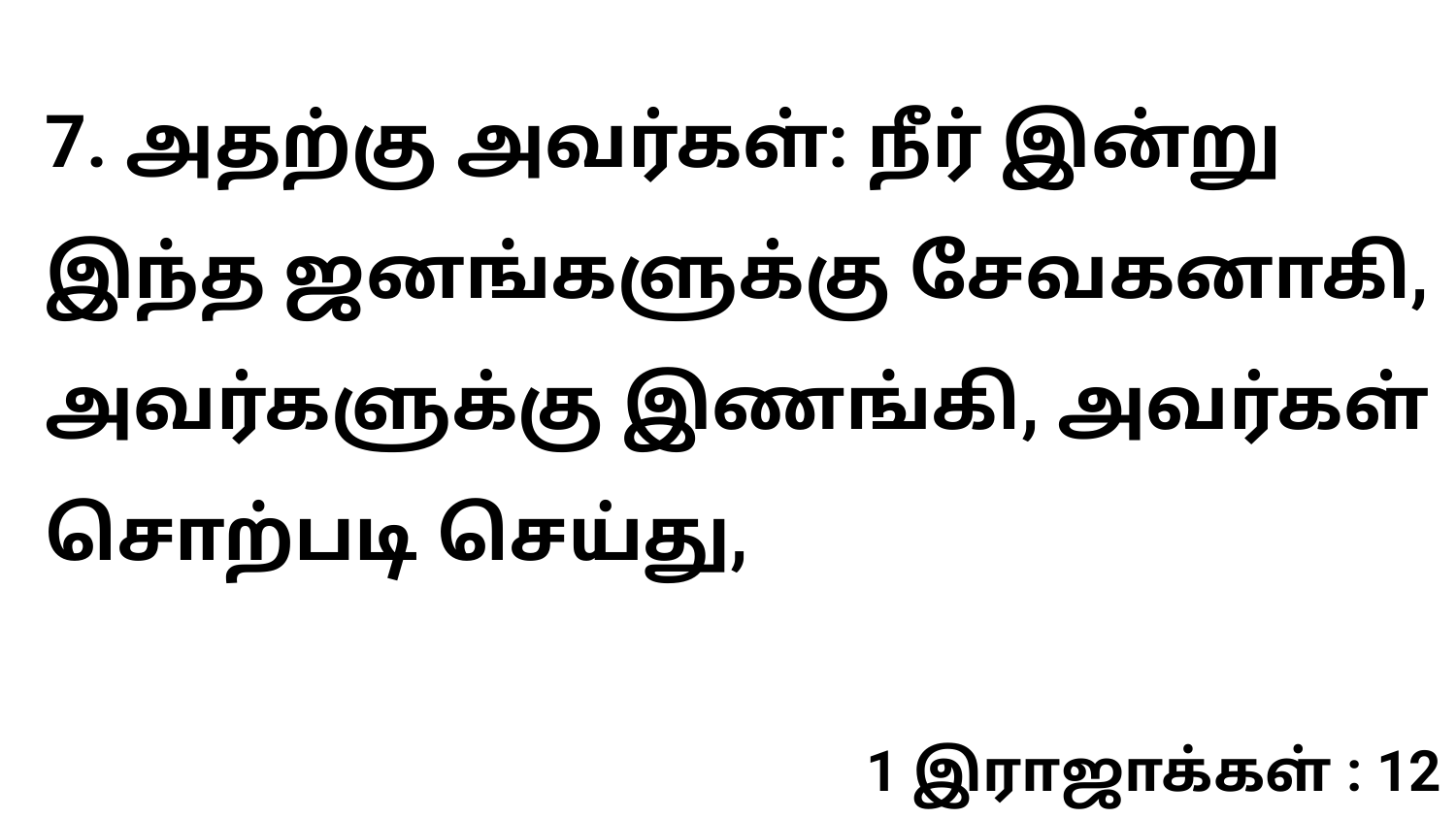

7. அதற்கு அவர்கள்: நீர் இன்று இந்த ஜனங்களுக்கு சேவகனாகி, அவர்களுக்கு இணங்கி, அவர்கள் சொற்படி செய்து,
1 இராஜாக்கள் : 12